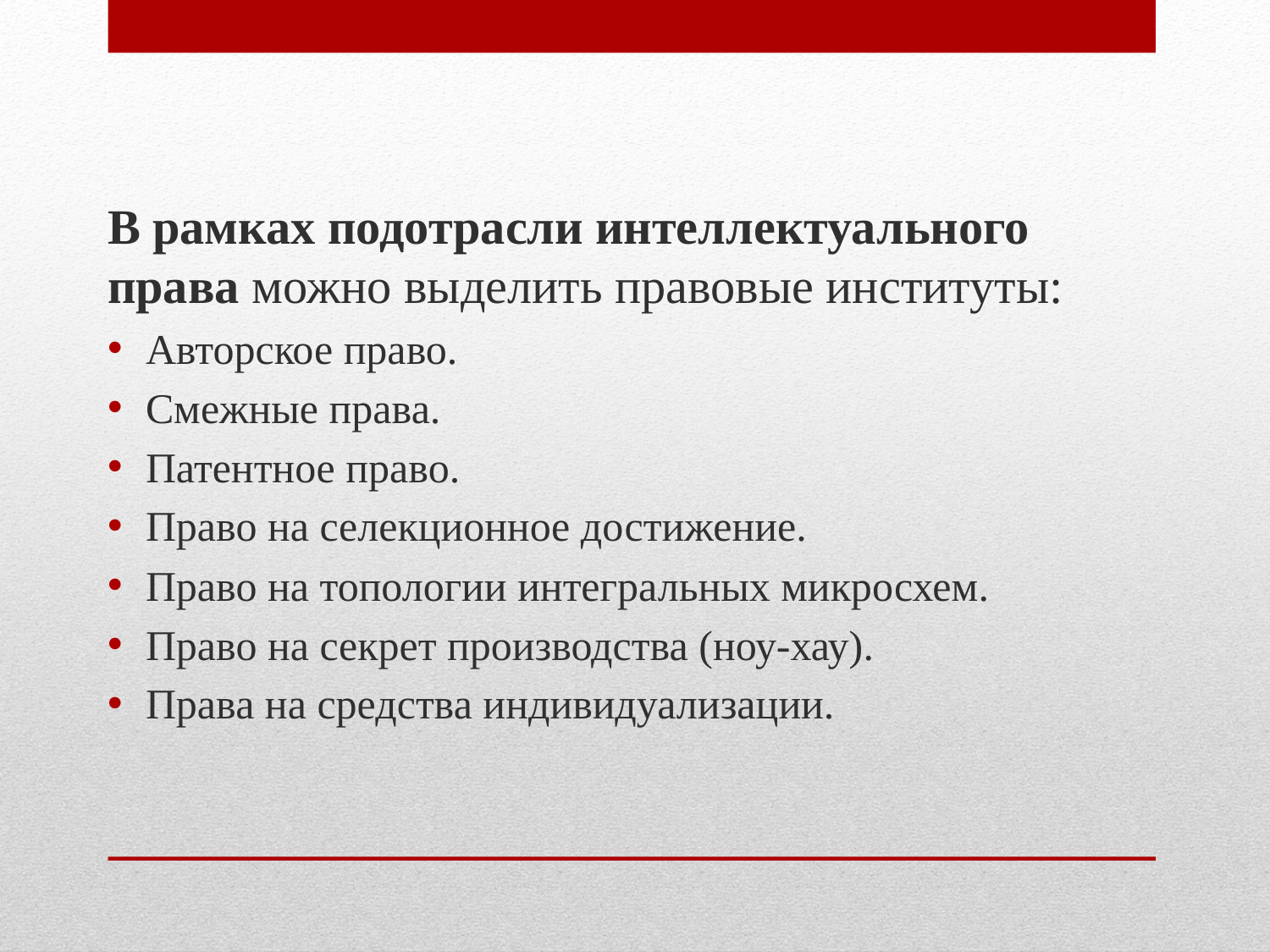

В рамках подотрасли интеллектуального права можно выделить правовые институты:
Авторское право.
Смежные права.
Патентное право.
Право на селекционное достижение.
Право на топологии интегральных микросхем.
Право на секрет производства (ноу-хау).
Права на средства индивидуализации.